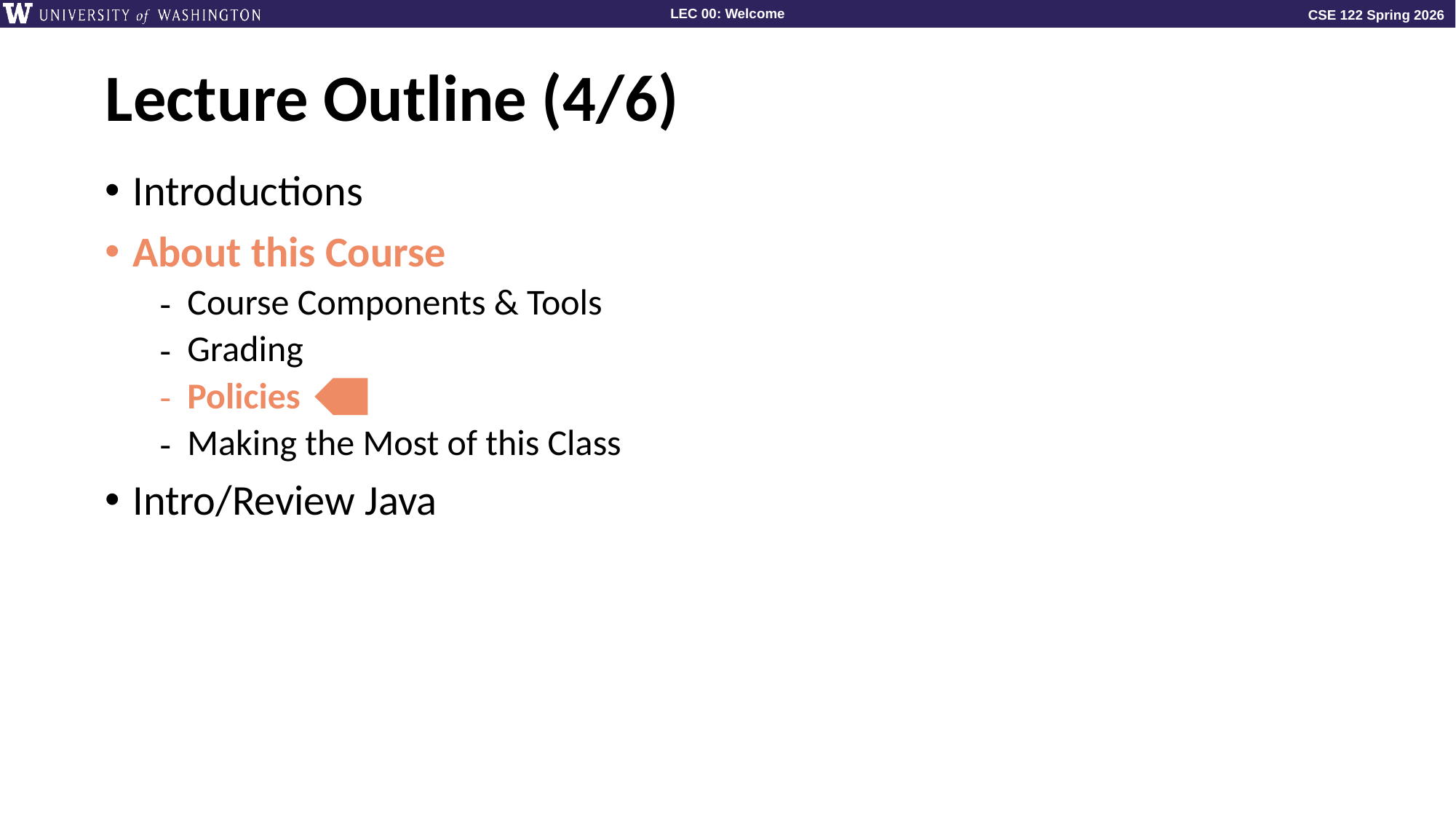

# Lecture Outline (4/6)
Introductions
About this Course
Course Components & Tools
Grading
Policies
Making the Most of this Class
Intro/Review Java